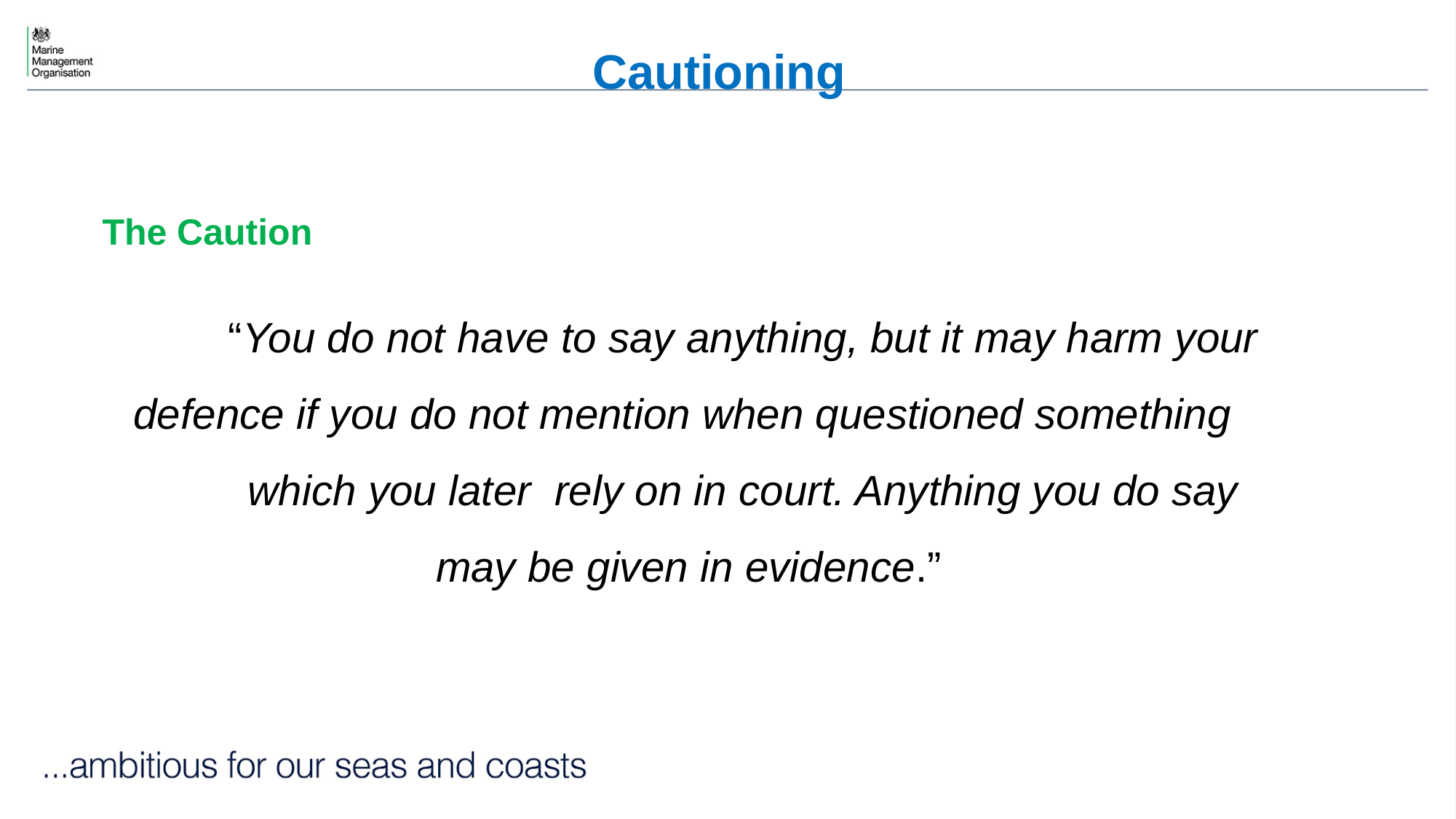

# Cautioning
The Caution

	“You do not have to say anything, but it may harm your defence if you do not mention when questioned something 	which you later  rely on in court. Anything you do say may be given in evidence.”